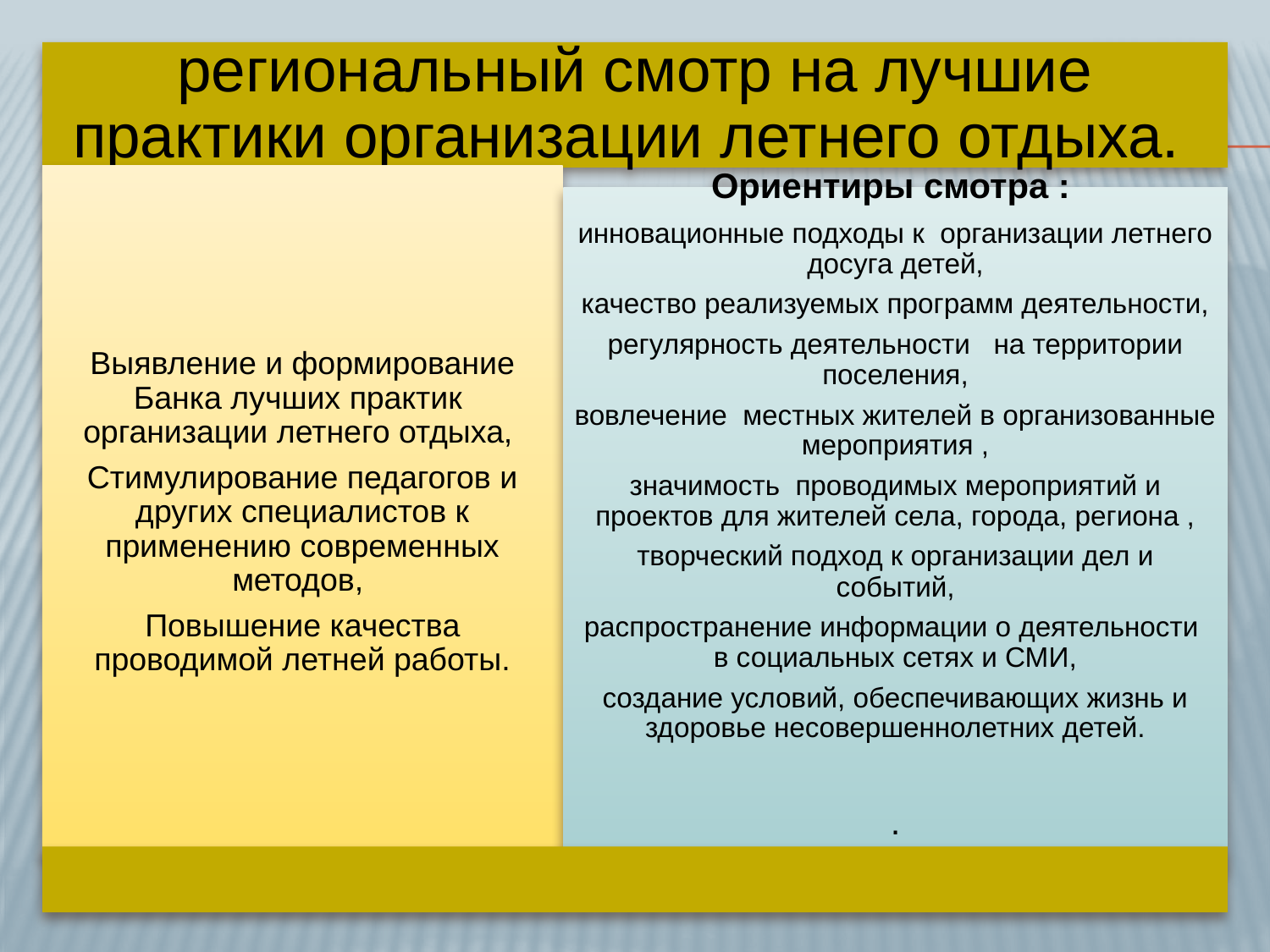

#
региональный смотр на лучшие практики организации летнего отдыха.
Выявление и формирование Банка лучших практик  организации летнего отдыха,
Стимулирование педагогов и других специалистов к применению современных методов,
Повышение качества проводимой летней работы.
Ориентиры смотра :
инновационные подходы к  организации летнего досуга детей,
качество реализуемых программ деятельности,
регулярность деятельности   на территории поселения,
вовлечение  местных жителей в организованные мероприятия ,
значимость  проводимых мероприятий и проектов для жителей села, города, региона ,
творческий подход к организации дел и событий,
распространение информации о деятельности  в социальных сетях и СМИ,
создание условий, обеспечивающих жизнь и здоровье несовершеннолетних детей.

.